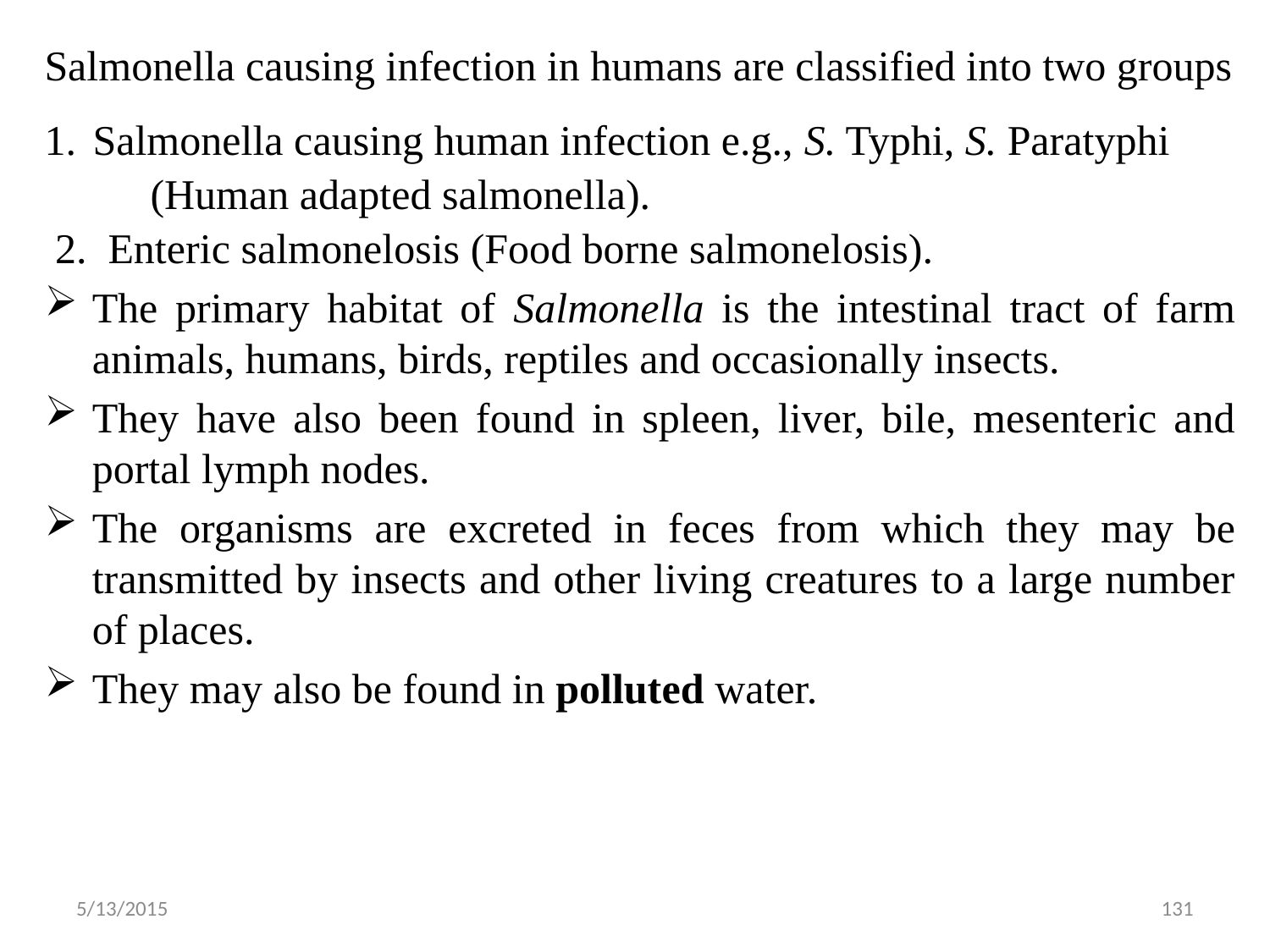

Salmonella causing infection in humans are classified into two groups
Salmonella causing human infection e.g., S. Typhi, S. Paratyphi
          (Human adapted salmonella).
 2.  Enteric salmonelosis (Food borne salmonelosis).
The primary habitat of Salmonella is the intestinal tract of farm animals, humans, birds, reptiles and occasionally insects.
They have also been found in spleen, liver, bile, mesenteric and portal lymph nodes.
The organisms are excreted in feces from which they may be transmitted by insects and other living creatures to a large number of places.
They may also be found in polluted water.
5/13/2015

131